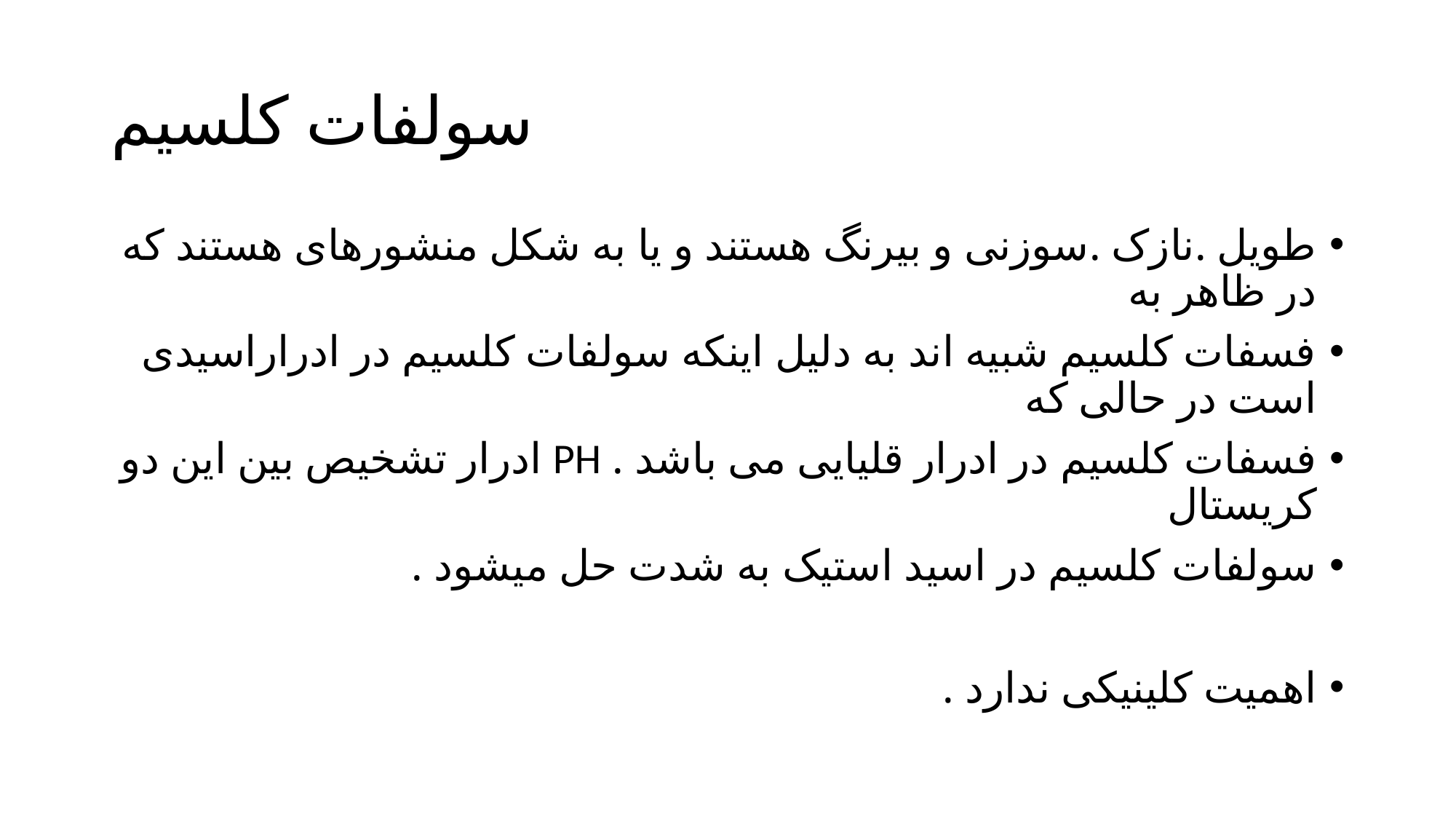

# سولفات کلسیم
طویل .نازک .سوزنی و بیرنگ هستند و یا به شکل منشورهای هستند که در ظاهر به
فسفات کلسیم شبیه اند به دلیل اینکه سولفات کلسیم در ادراراسیدی است در حالی که
فسفات کلسیم در ادرار قلیایی می باشد . PH ادرار تشخیص بین این دو کریستال
سولفات کلسیم در اسید استیک به شدت حل میشود .

اهمیت کلینیکی ندارد .